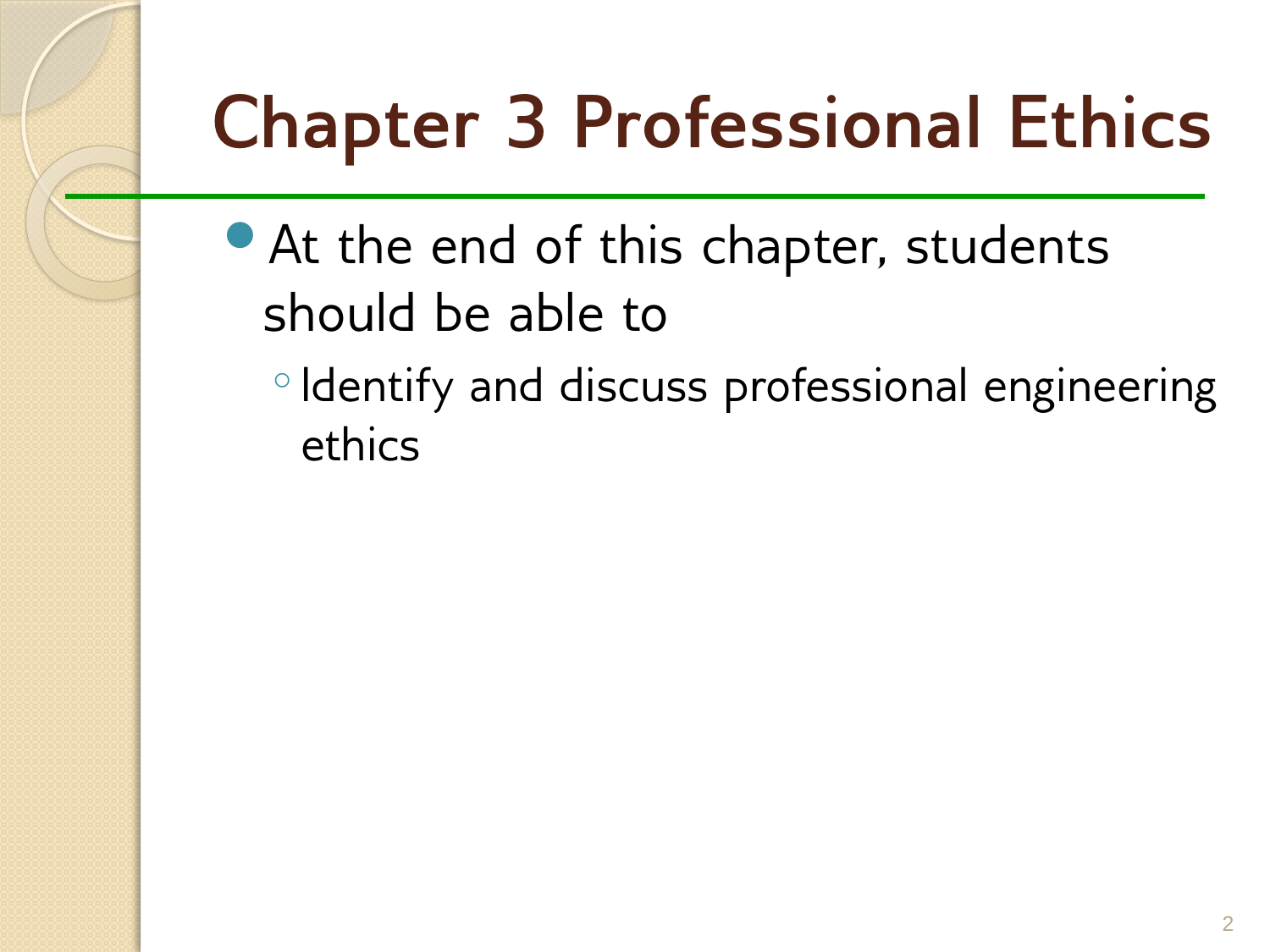

# Chapter 3 Professional Ethics
At the end of this chapter, students should be able to
Identify and discuss professional engineering ethics

2